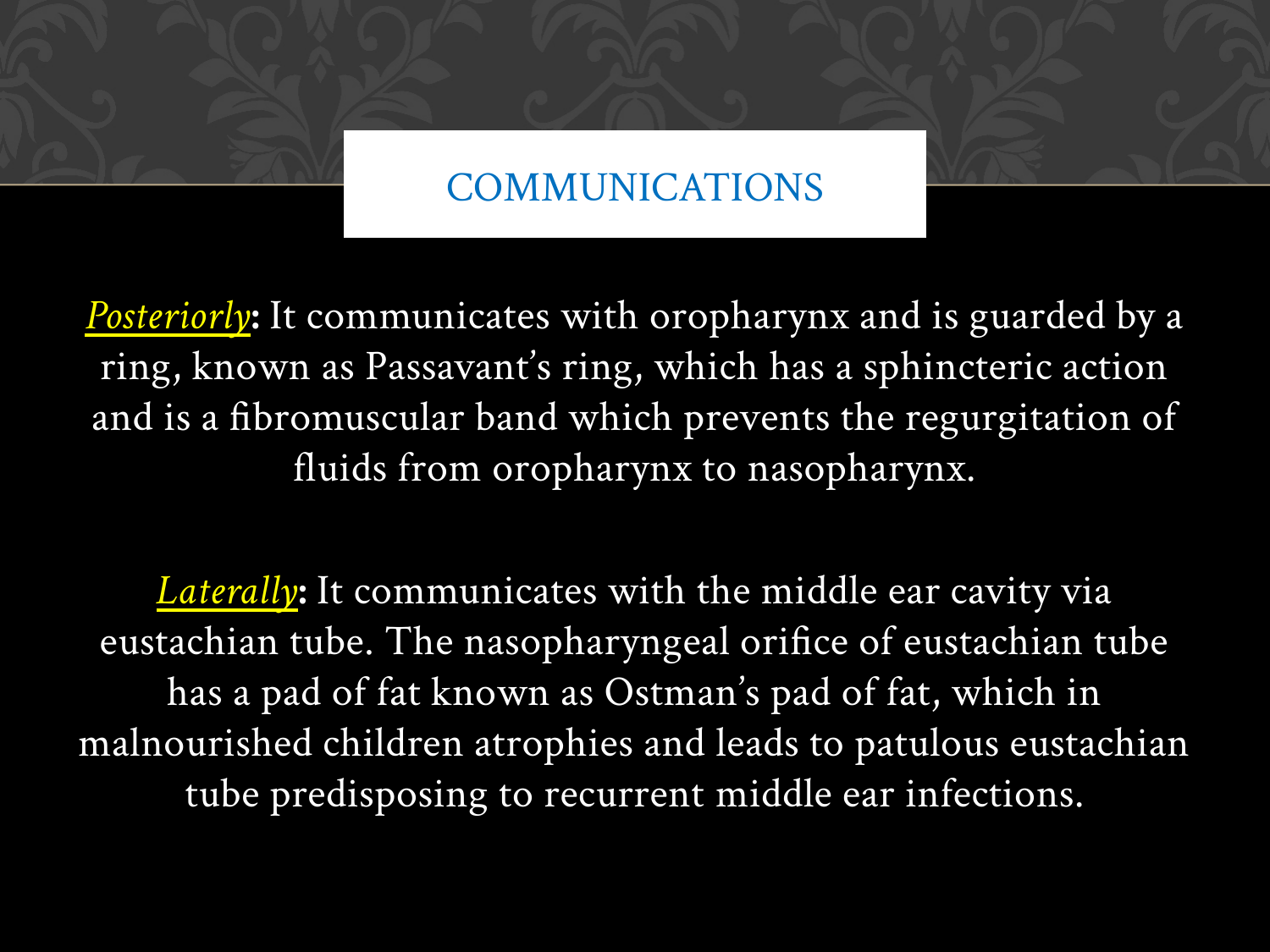

# communications
Posteriorly: It communicates with oropharynx and is guarded by a ring, known as Passavant’s ring, which has a sphincteric action and is a fibromuscular band which prevents the regurgitation of fluids from oropharynx to nasopharynx.

Laterally: It communicates with the middle ear cavity via eustachian tube. The nasopharyngeal orifice of eustachian tube has a pad of fat known as Ostman’s pad of fat, which in malnourished children atrophies and leads to patulous eustachian tube predisposing to recurrent middle ear infections.